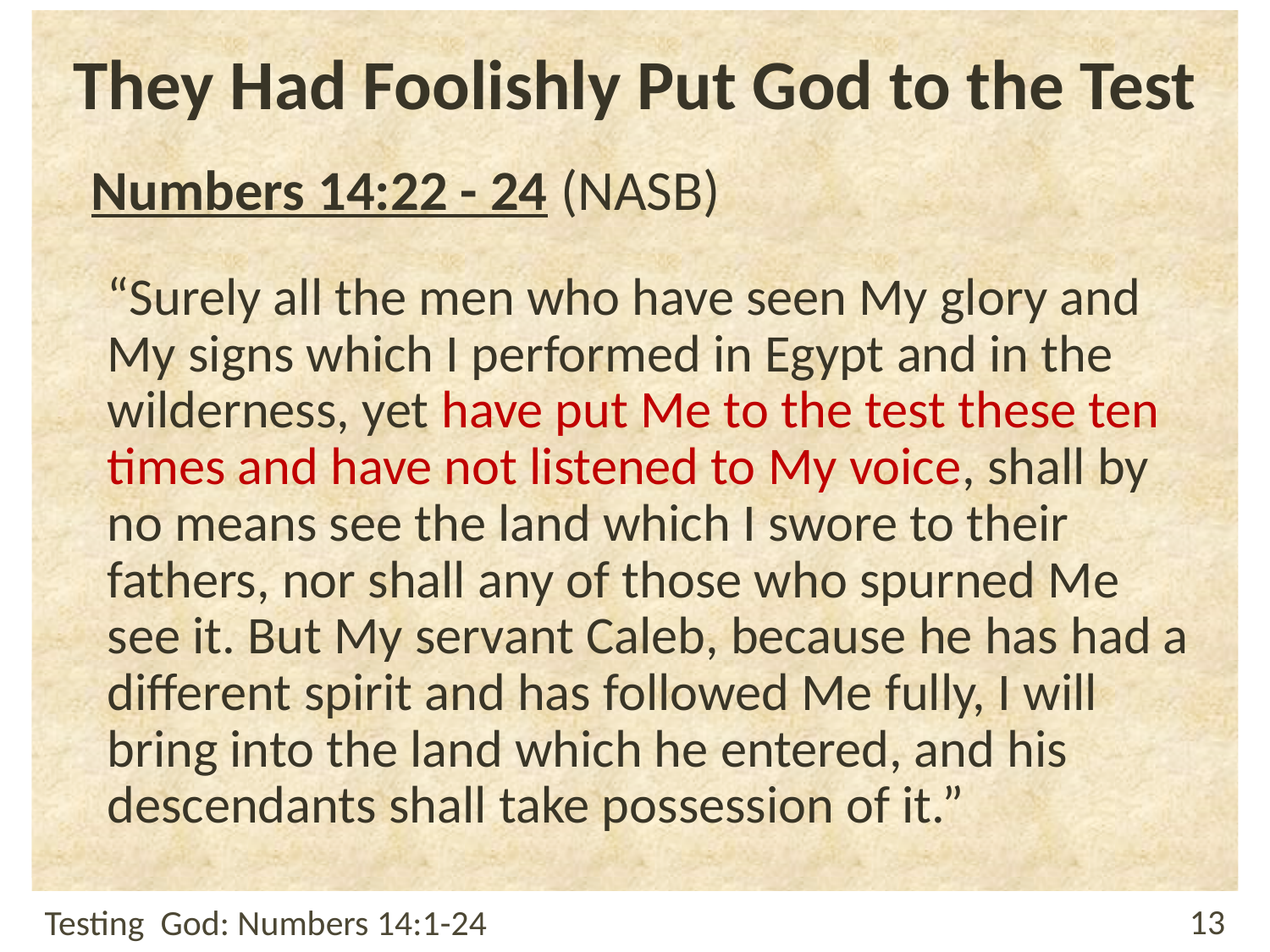

# They Had Foolishly Put God to the Test
Numbers 14:22 - 24 (NASB)

“Surely all the men who have seen My glory and My signs which I performed in Egypt and in the wilderness, yet have put Me to the test these ten times and have not listened to My voice, shall by no means see the land which I swore to their fathers, nor shall any of those who spurned Me see it. But My servant Caleb, because he has had a different spirit and has followed Me fully, I will bring into the land which he entered, and his descendants shall take possession of it.”

Testing  God: Numbers 14:1-24